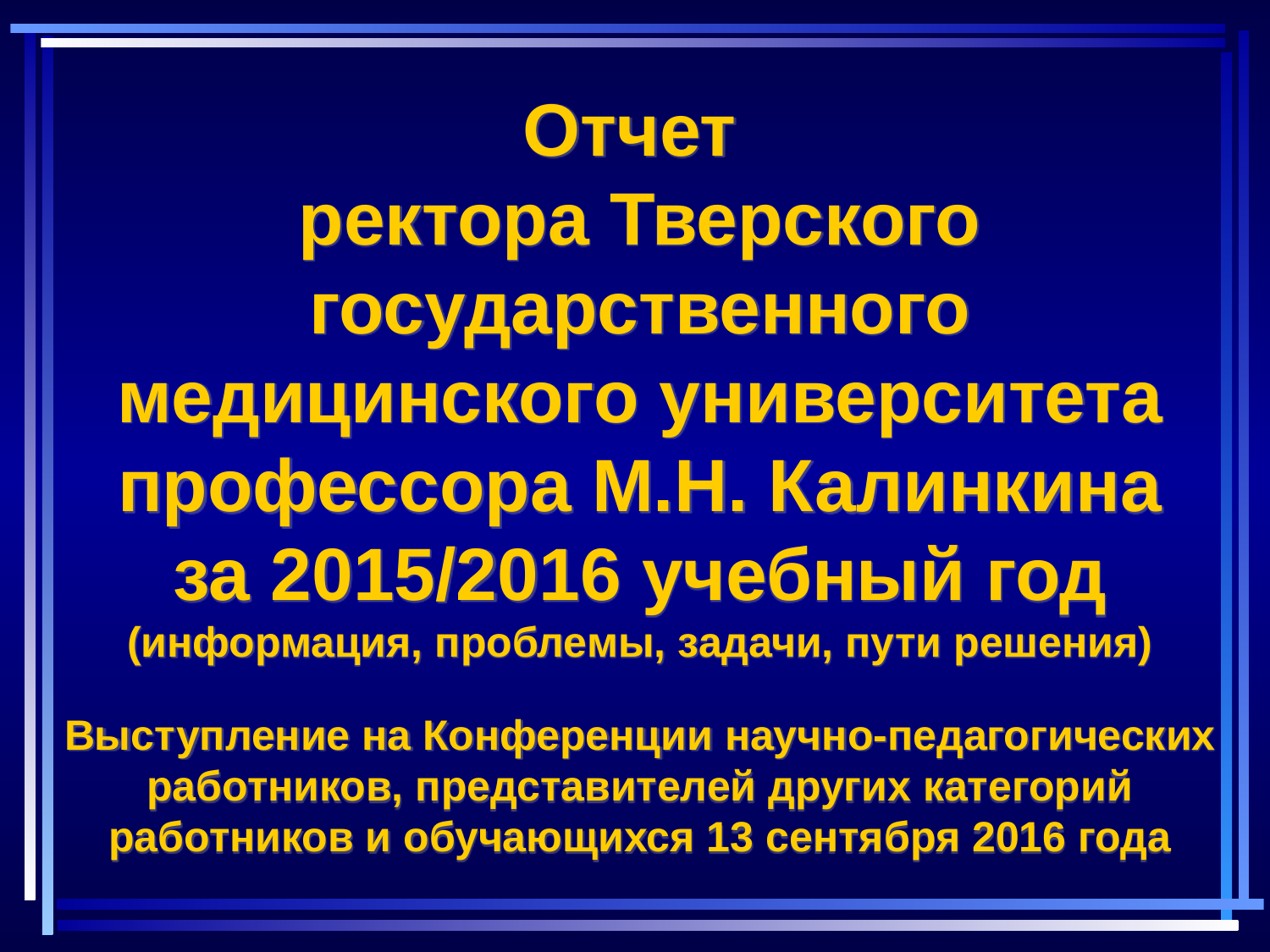

# Отчет ректора Тверского государственного медицинского университета профессора М.Н. Калинкина за 2015/2016 учебный год (информация, проблемы, задачи, пути решения) Выступление на Конференции научно-педагогических работников, представителей других категорий работников и обучающихся 13 сентября 2016 года